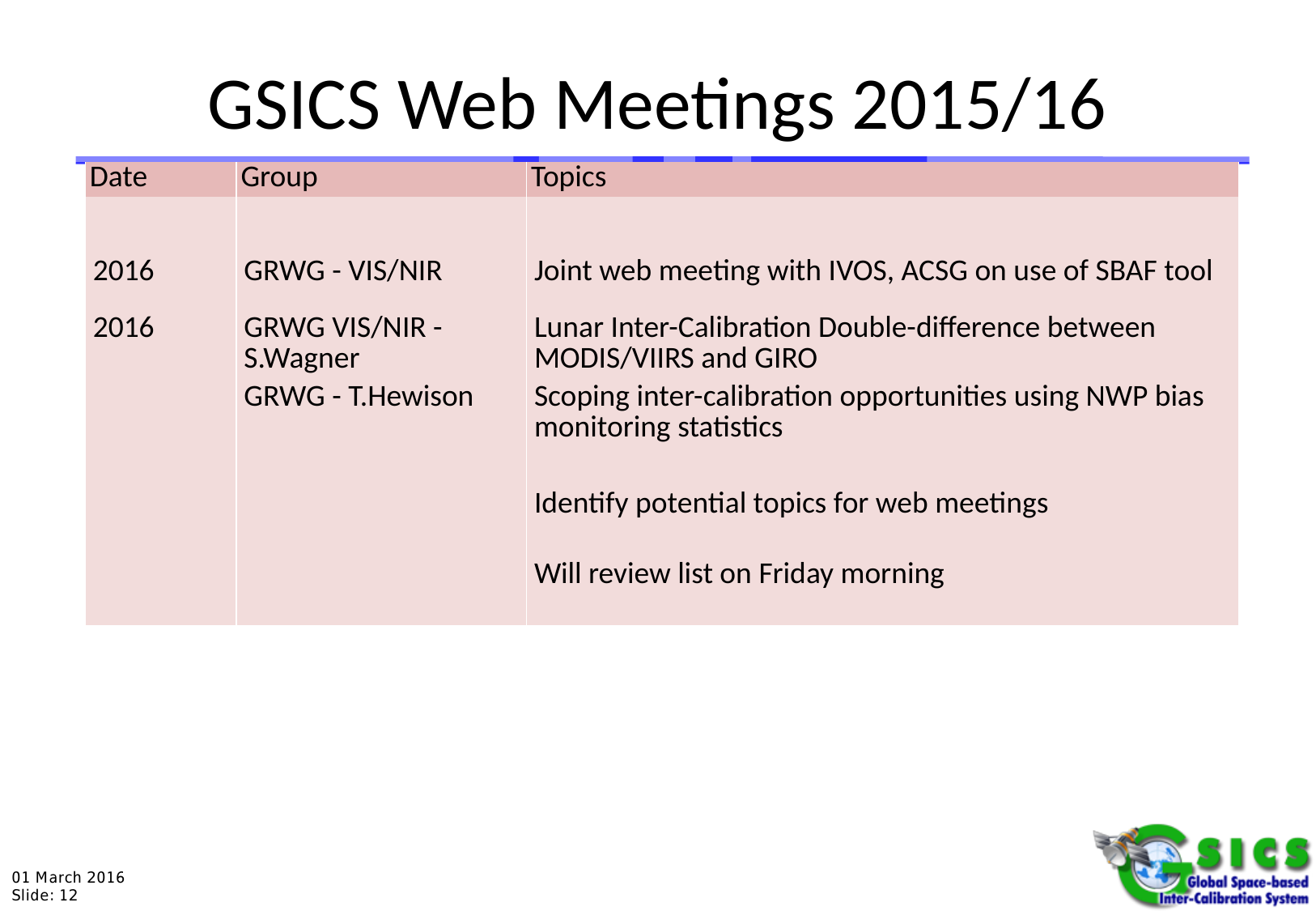

# GSICS Web Meetings 2015/16
| Date | Group | Topics |
| --- | --- | --- |
|  |  |  |
| 2016 | GRWG - VIS/NIR | Joint web meeting with IVOS, ACSG on use of SBAF tool |
| 2016 | GRWG VIS/NIR - S.Wagner | Lunar Inter-Calibration Double-difference between MODIS/VIIRS and GIRO |
|  | GRWG - T.Hewison | Scoping inter-calibration opportunities using NWP bias monitoring statistics |
|  |  |  |
|  |  | Identify potential topics for web meetings |
|  |  | Will review list on Friday morning |